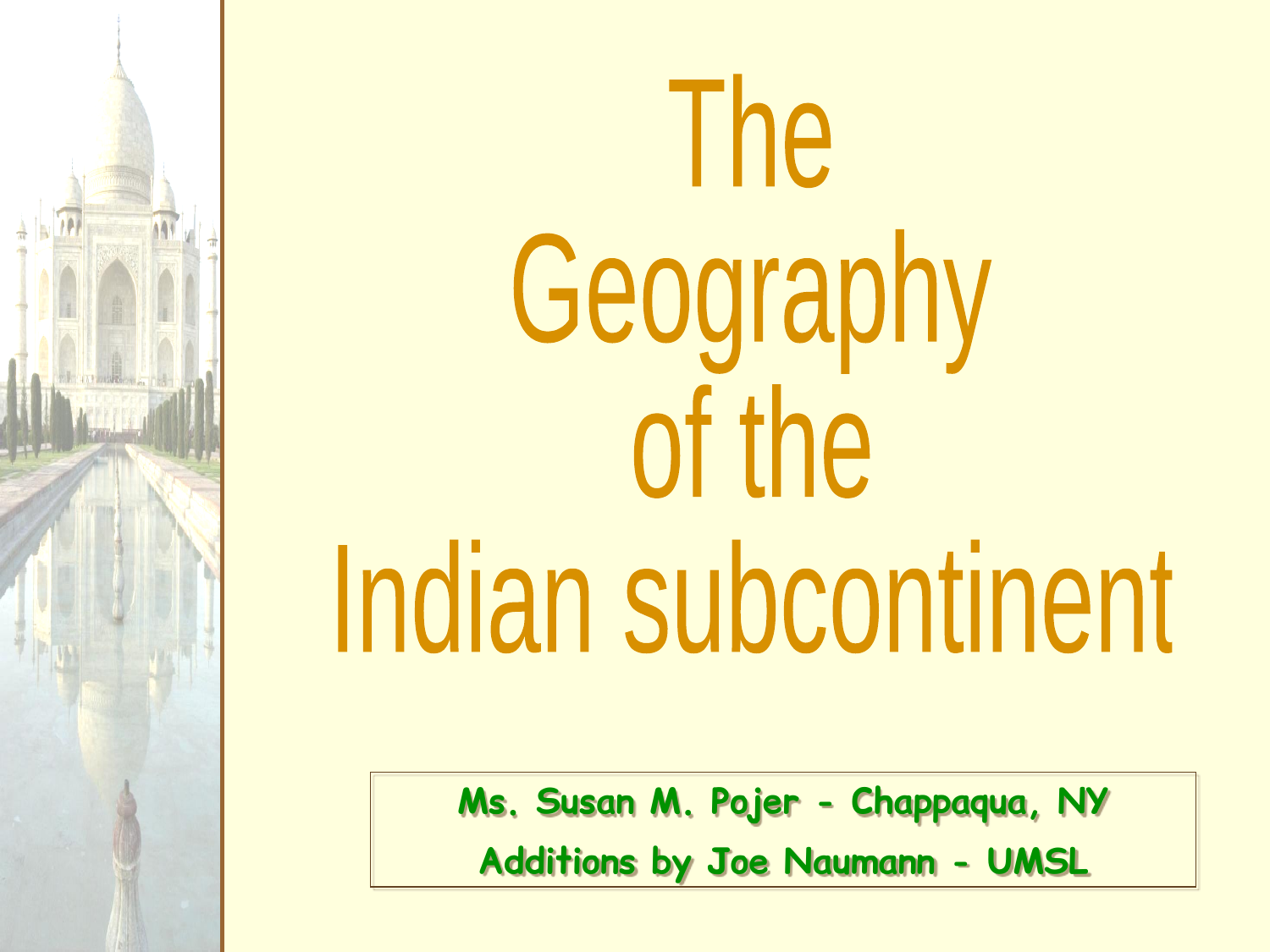

The
Geography
of the
Indian subcontinent
Ms. Susan M. Pojer - Chappaqua, NY
Additions by Joe Naumann - UMSL